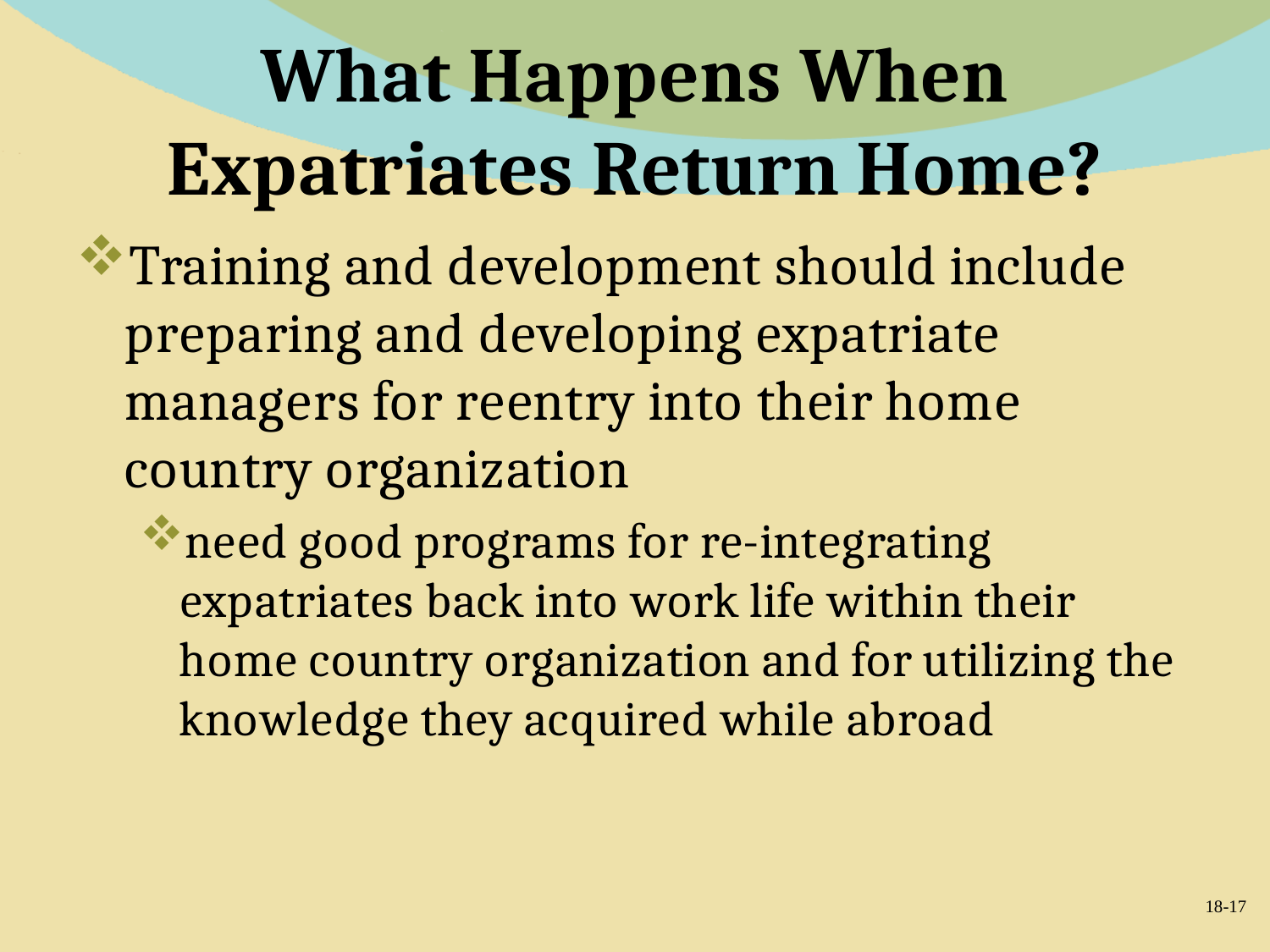

# What Happens When Expatriates Return Home?
Training and development should include preparing and developing expatriate managers for reentry into their home country organization
need good programs for re-integrating expatriates back into work life within their home country organization and for utilizing the knowledge they acquired while abroad

18-17